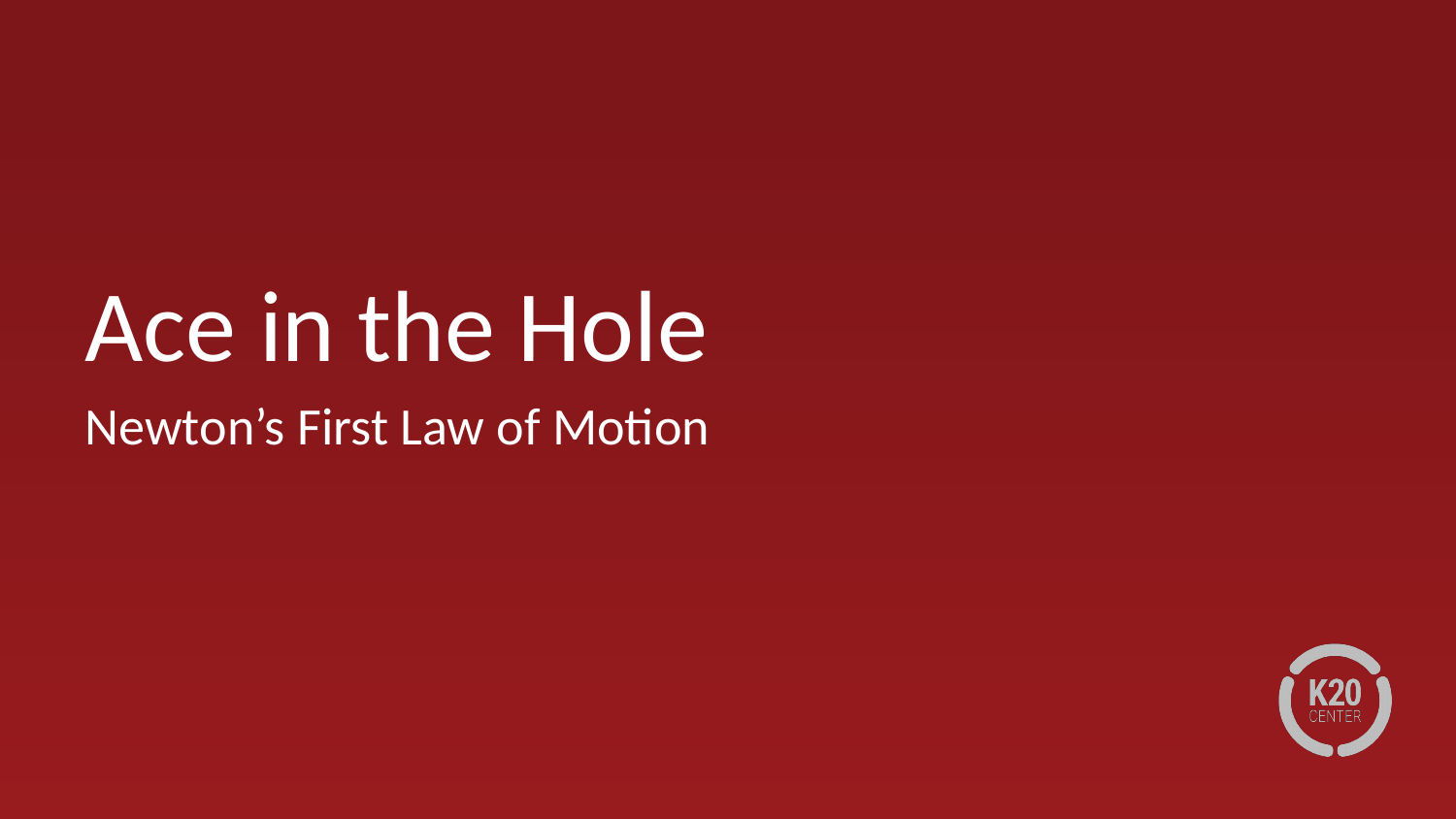

# Ace in the Hole
Newton’s First Law of Motion